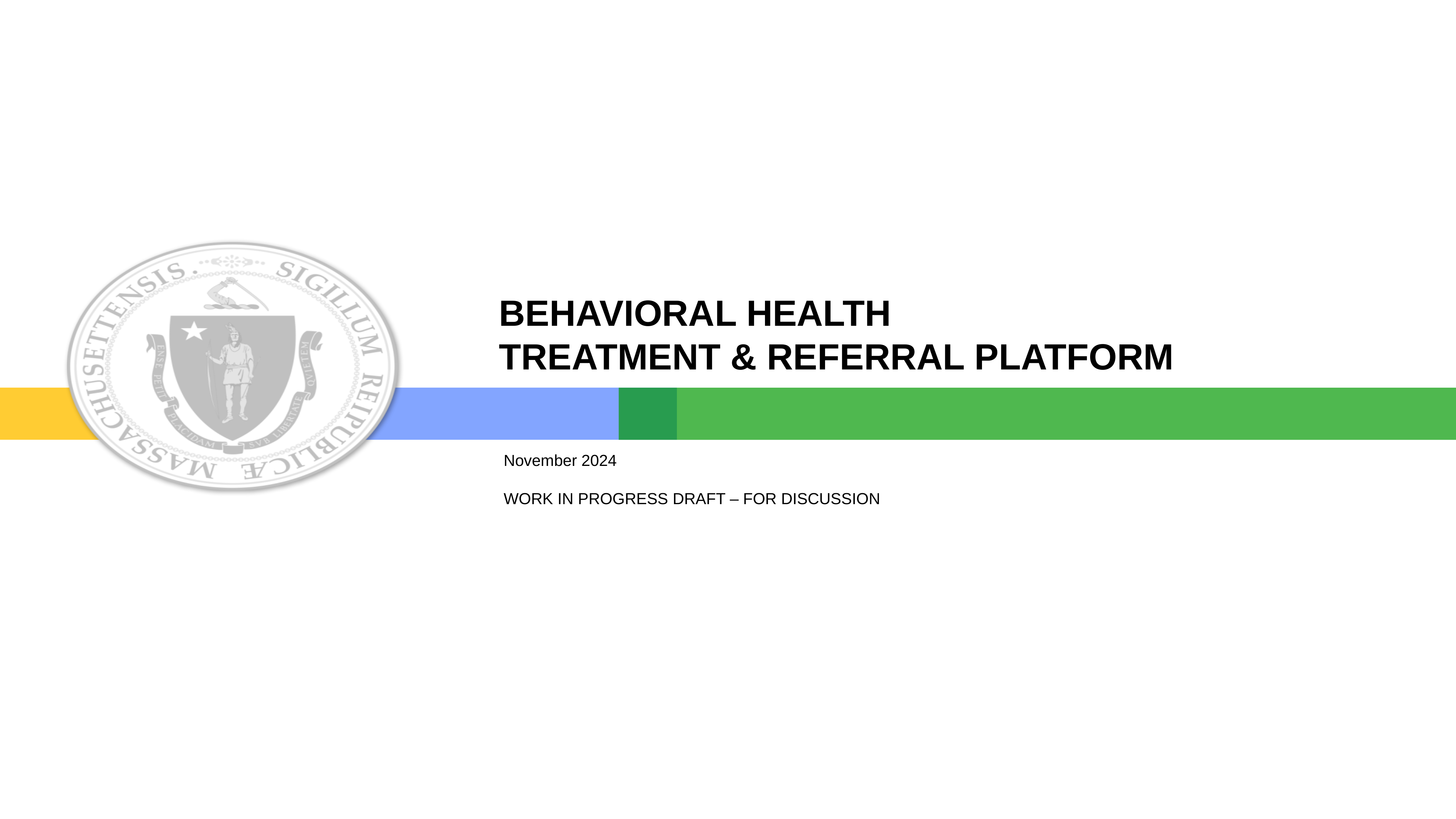

# BEHAVIORAL HEALTH TREATMENT & REFERRAL PLATFORM
November 2024

WORK IN PROGRESS DRAFT – FOR DISCUSSION